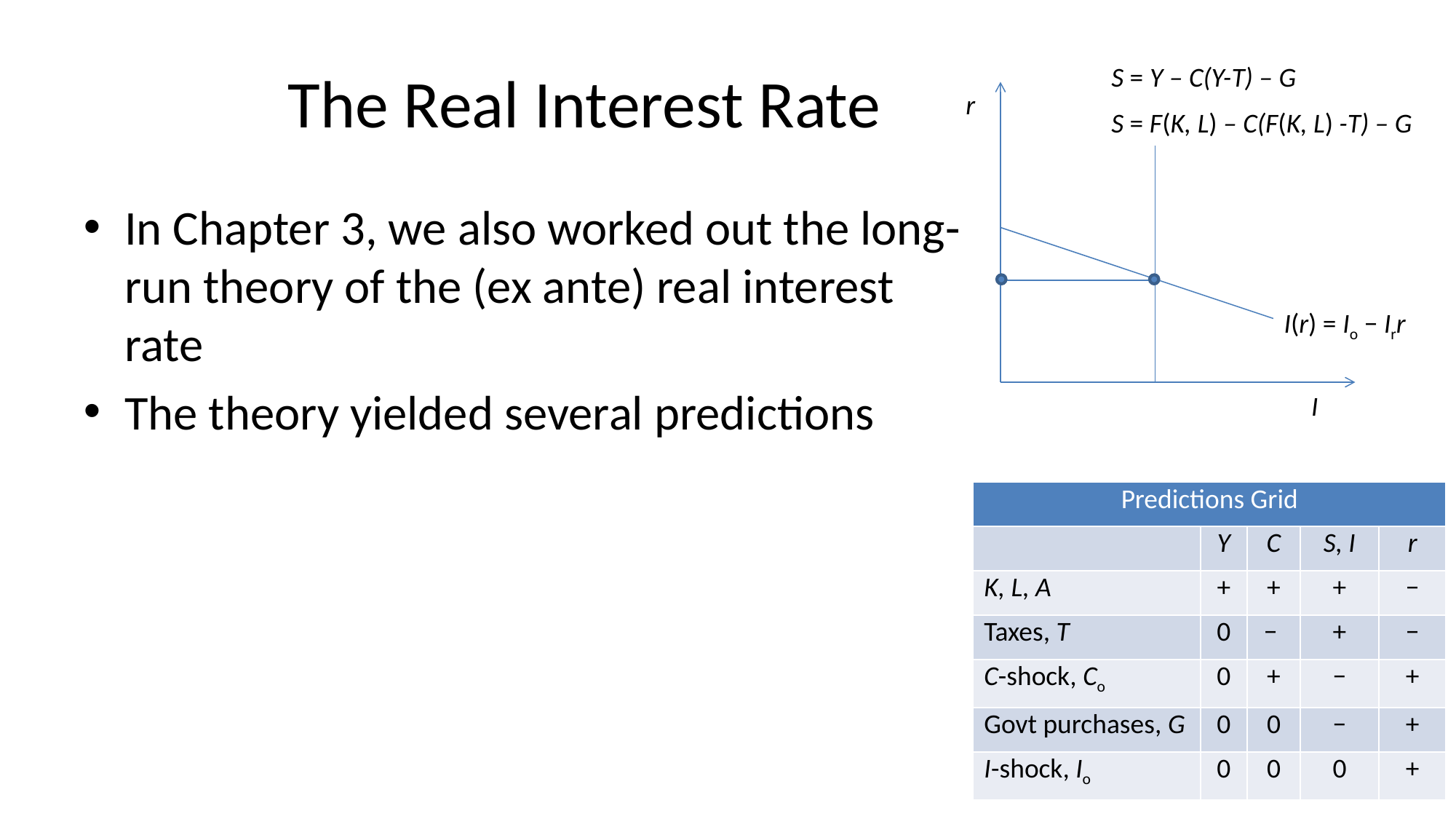

# The Real Interest Rate
S = Y – C(Y-T) – G
r
S = F(K, L) – C(F(K, L) -T) – G
In Chapter 3, we also worked out the long-run theory of the (ex ante) real interest rate
The theory yielded several predictions

I(r) = Io − Irr
I
| Predictions Grid |  |  |  |  |
| --- | --- | --- | --- | --- |
|  | Y | C | S, I | r |
| K, L, A | + | + | + | − |
| Taxes, T | 0 | − | + | − |
| C-shock, Co | 0 | + | − | + |
| Govt purchases, G | 0 | 0 | − | + |
| I-shock, Io | 0 | 0 | 0 | + |